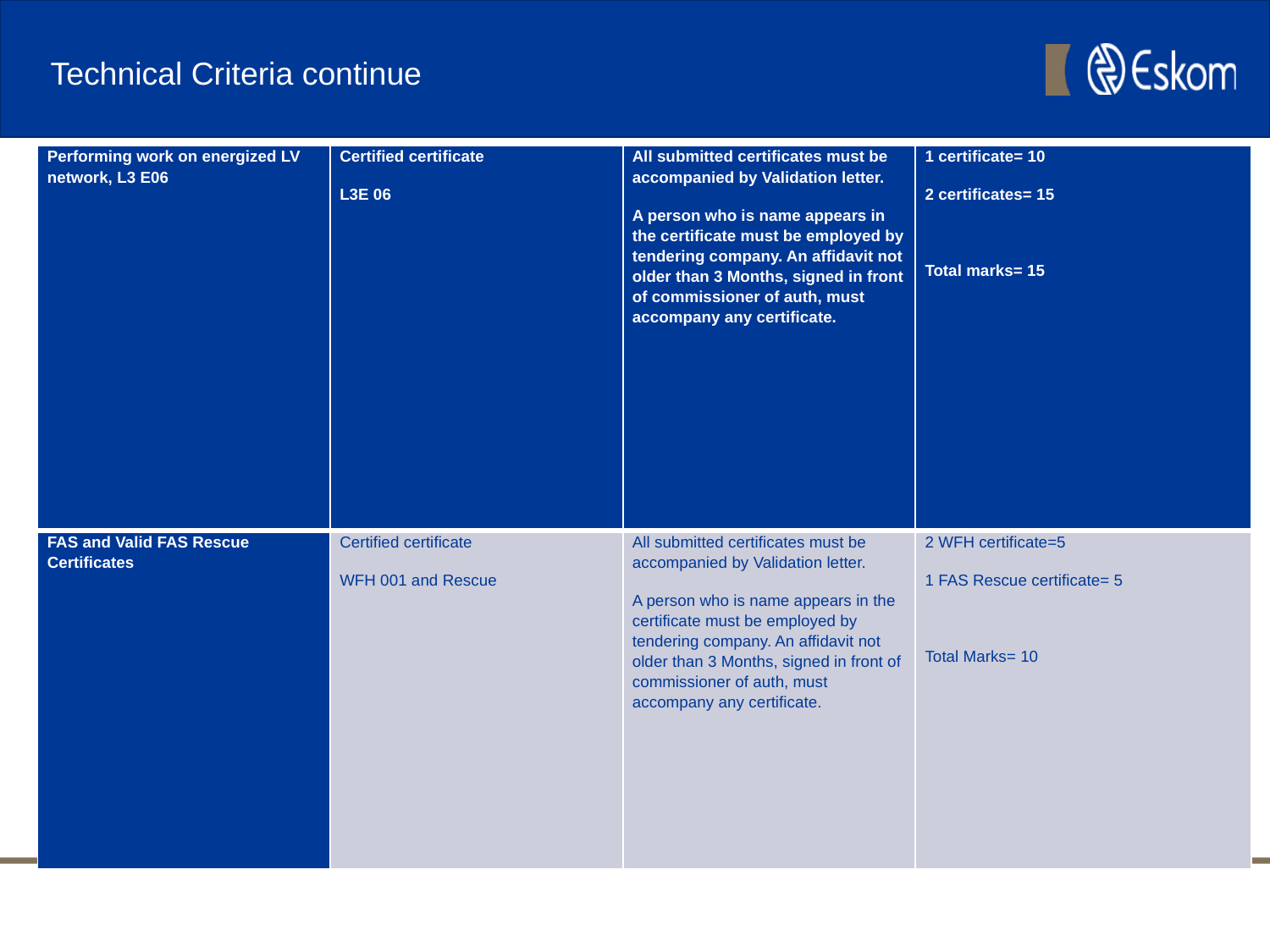

# Technical Criteria continue
| Performing work on energized LV network, L3 E06 | Certified certificate L3E 06 | All submitted certificates must be accompanied by Validation letter. A person who is name appears in the certificate must be employed by tendering company. An affidavit not older than 3 Months, signed in front of commissioner of auth, must accompany any certificate. | 1 certificate= 10 2 certificates= 15   Total marks= 15 |
| --- | --- | --- | --- |
| FAS and Valid FAS Rescue Certificates | Certified certificate WFH 001 and Rescue | All submitted certificates must be accompanied by Validation letter. A person who is name appears in the certificate must be employed by tendering company. An affidavit not older than 3 Months, signed in front of commissioner of auth, must accompany any certificate. | 2 WFH certificate=5 1 FAS Rescue certificate= 5   Total Marks= 10 |